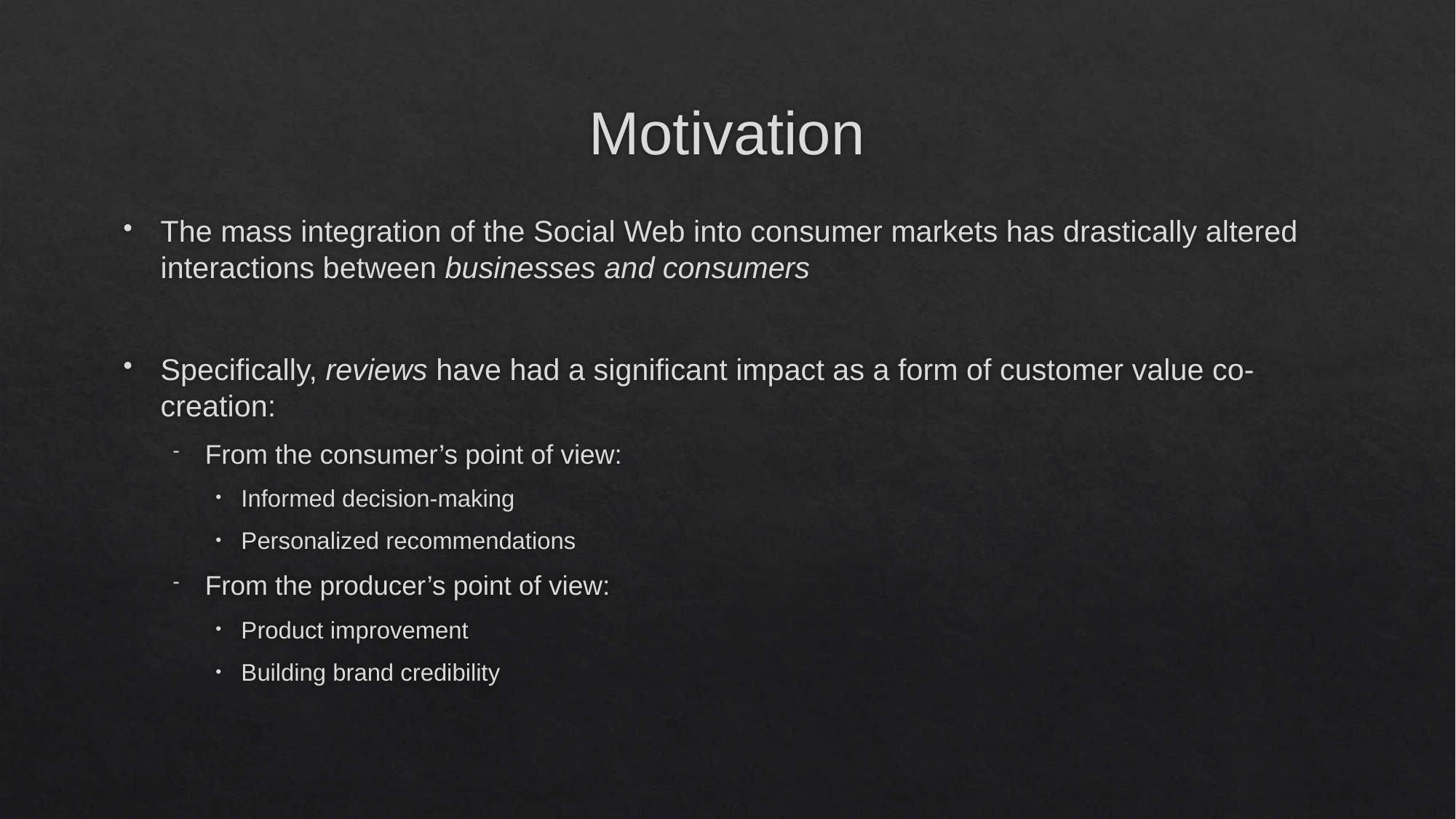

# Motivation
The mass integration of the Social Web into consumer markets has drastically altered interactions between businesses and consumers

Specifically, reviews have had a significant impact as a form of customer value co-creation:
From the consumer’s point of view:
Informed decision-making
Personalized recommendations
From the producer’s point of view:
Product improvement
Building brand credibility